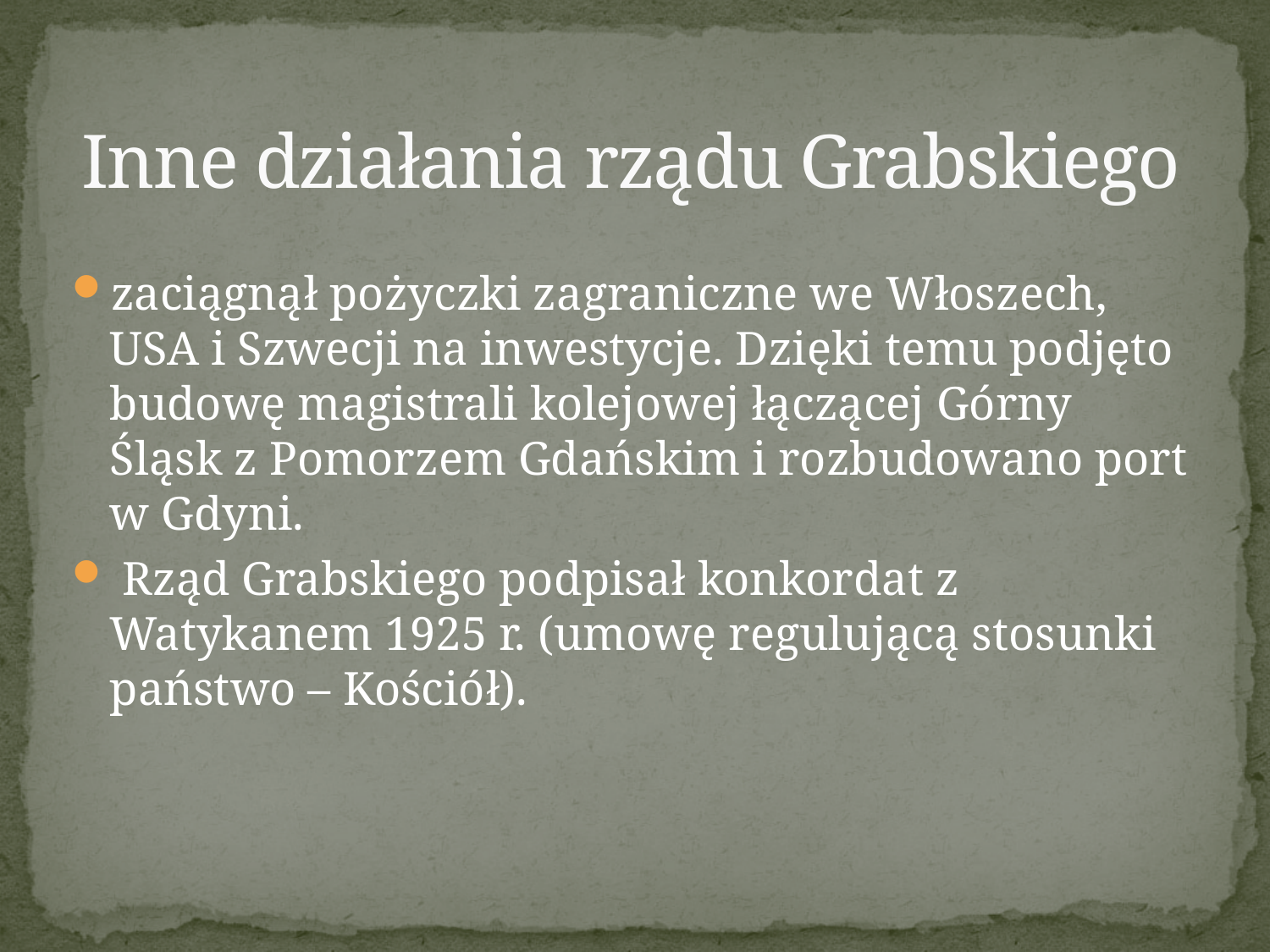

# Inne działania rządu Grabskiego
zaciągnął pożyczki zagraniczne we Włoszech, USA i Szwecji na inwestycje. Dzięki temu podjęto budowę magistrali kolejowej łączącej Górny Śląsk z Pomorzem Gdańskim i rozbudowano port w Gdyni.
 Rząd Grabskiego podpisał konkordat z Watykanem 1925 r. (umowę regulującą stosunki państwo – Kościół).